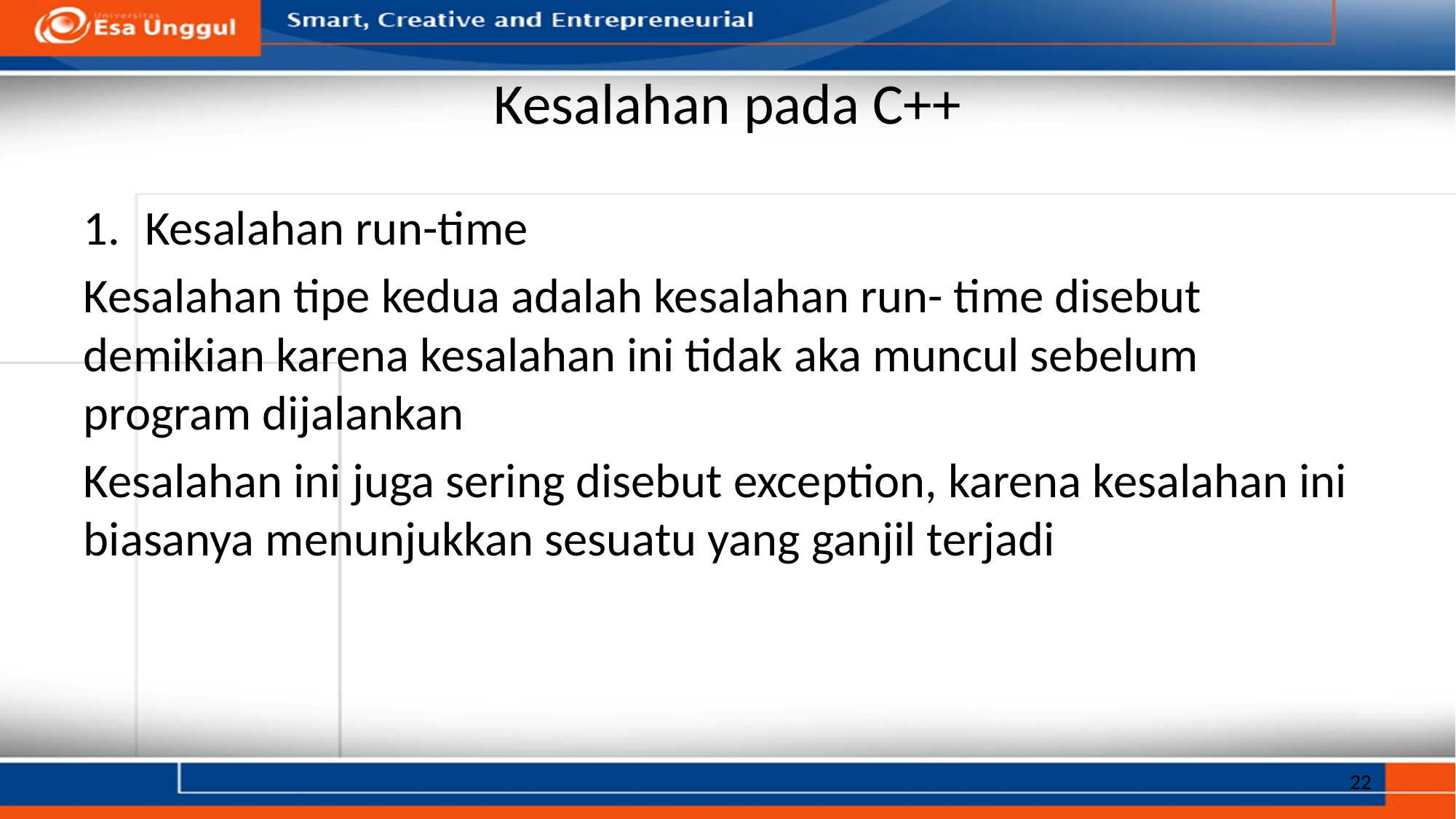

# Kesalahan pada C++
Kesalahan run-time
Kesalahan tipe kedua adalah kesalahan run- time disebut demikian karena kesalahan ini tidak aka muncul sebelum program dijalankan
Kesalahan ini juga sering disebut exception, karena kesalahan ini biasanya menunjukkan sesuatu yang ganjil terjadi
22